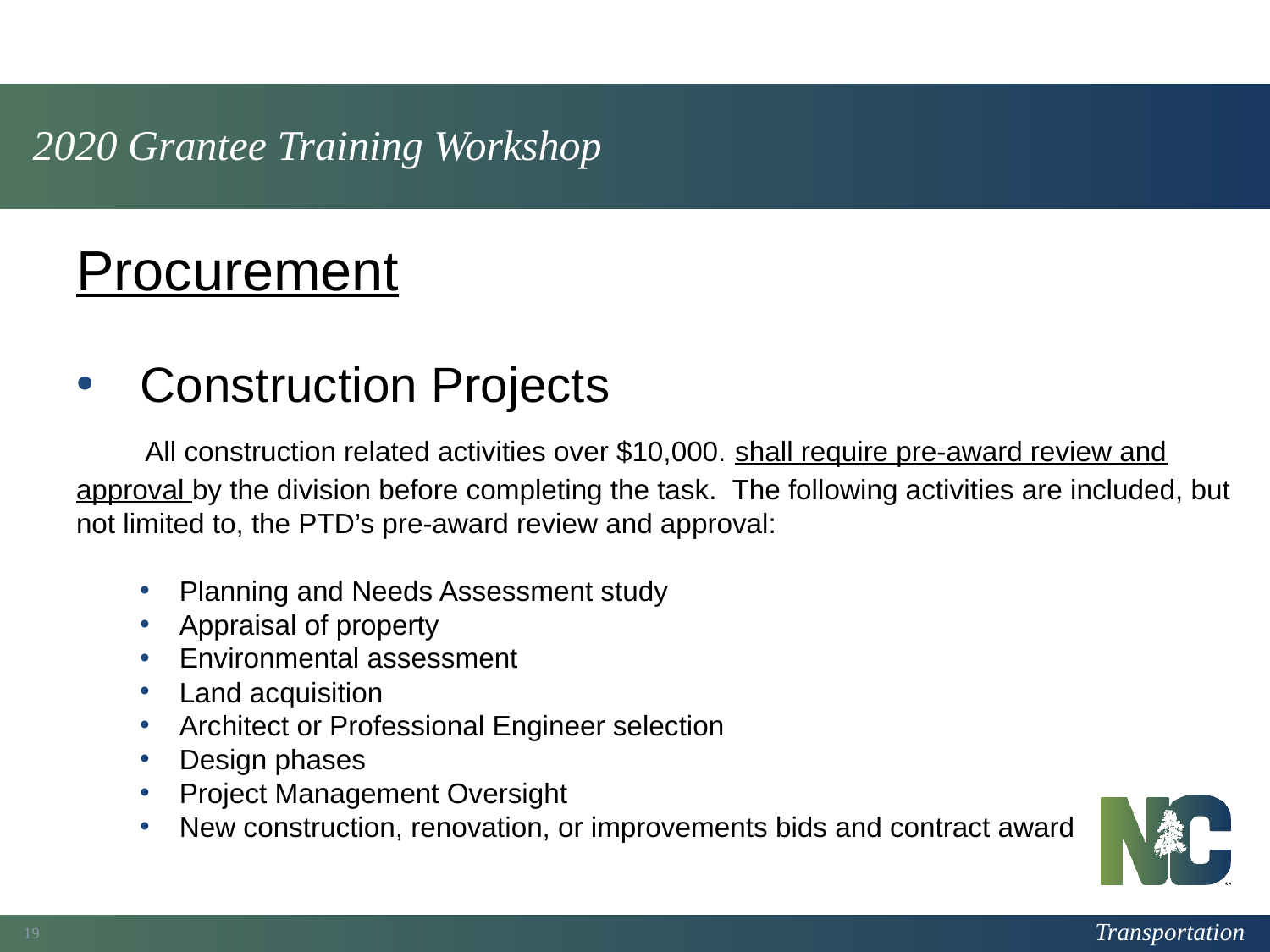

# 2020 Grantee Training Workshop
Procurement

Construction Projects
     All construction related activities over $10,000. shall require pre-award review and approval by the division before completing the task.  The following activities are included, but not limited to, the PTD’s pre-award review and approval:

Planning and Needs Assessment study
Appraisal of property
Environmental assessment
Land acquisition
Architect or Professional Engineer selection
Design phases
Project Management Oversight
New construction, renovation, or improvements bids and contract award

19